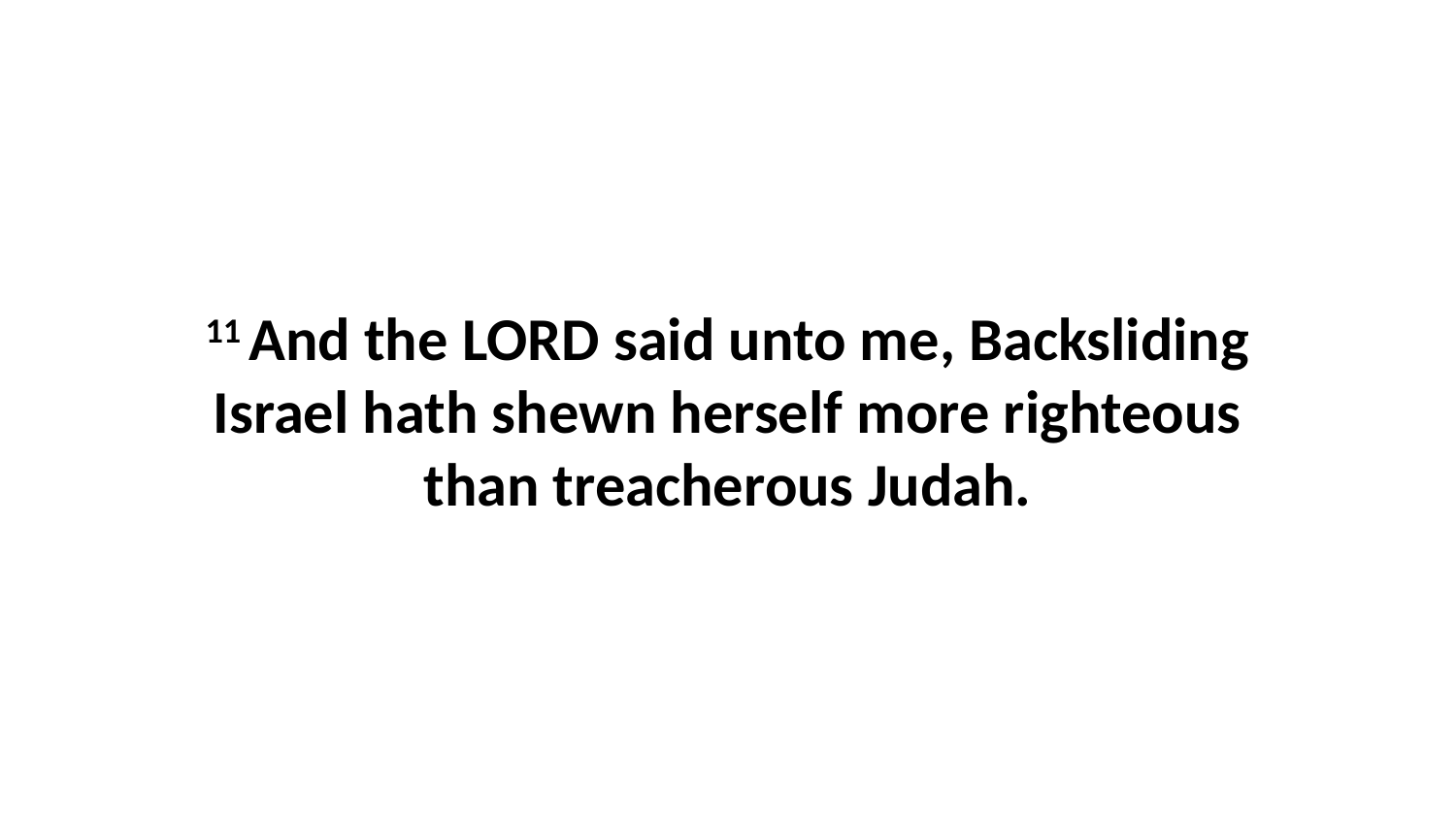

11 And the LORD said unto me, Backsliding Israel hath shewn herself more righteous than treacherous Judah.